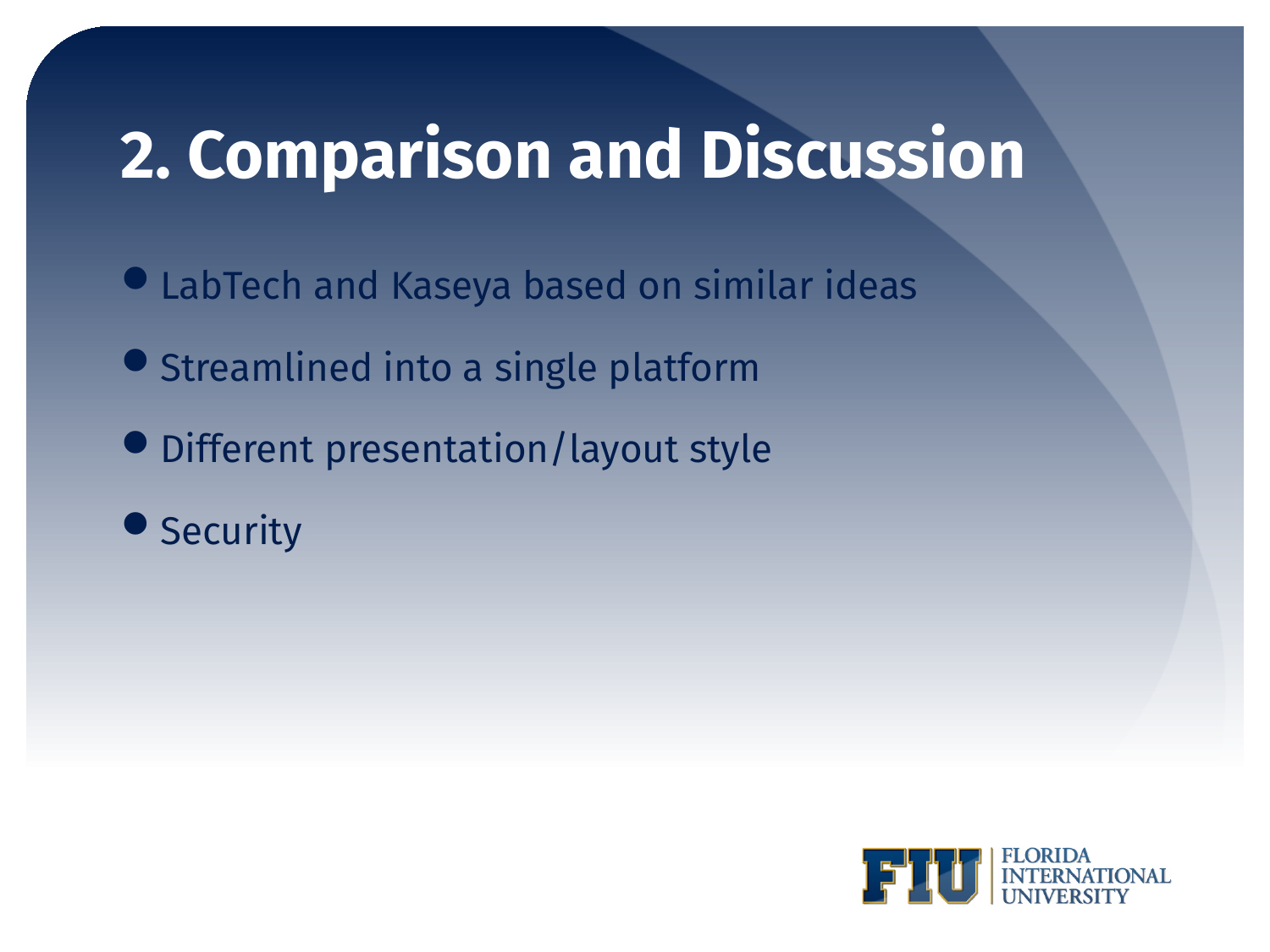

# 2. Comparison and Discussion
LabTech and Kaseya based on similar ideas
Streamlined into a single platform
Different presentation/layout style
Security